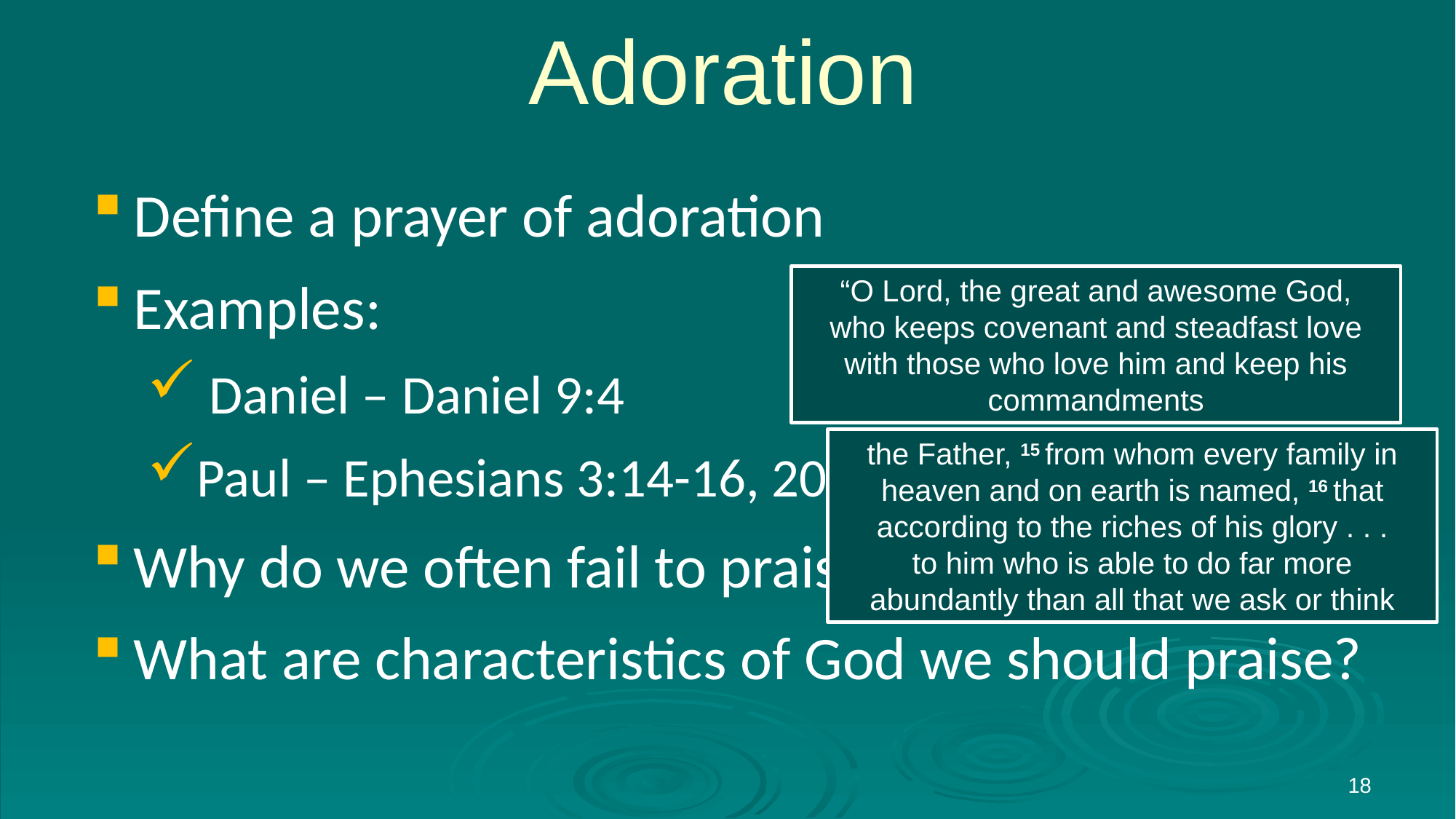

# Adoration
Define a prayer of adoration
Examples:
 Daniel – Daniel 9:4
Paul – Ephesians 3:14-16, 20
Why do we often fail to praise God in our prayers?
What are characteristics of God we should praise?

“O Lord, the great and awesome God, who keeps covenant and steadfast love with those who love him and keep his commandments
the Father, 15 from whom every family in heaven and on earth is named, 16 that according to the riches of his glory . . . to him who is able to do far more abundantly than all that we ask or think
18